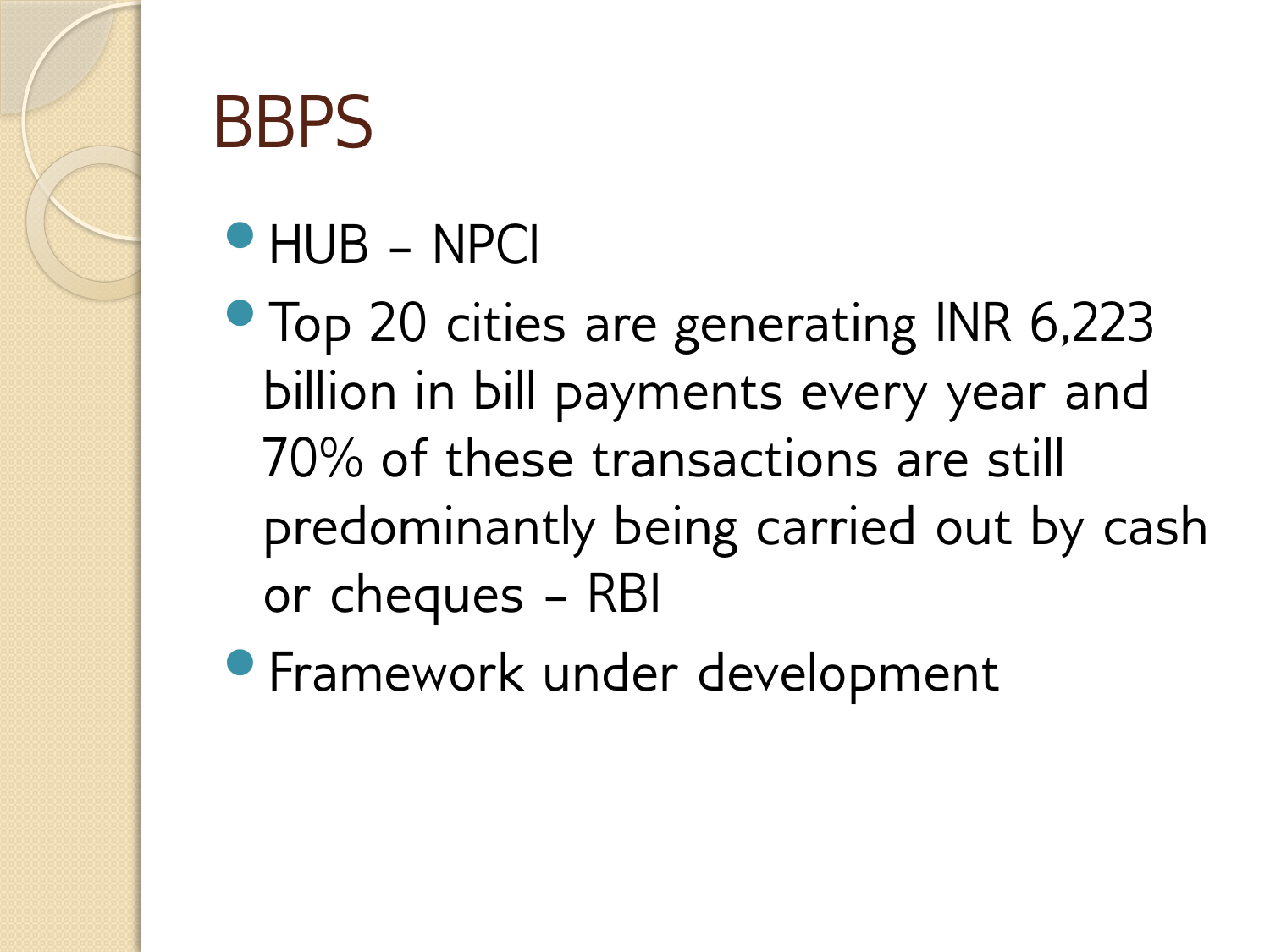

# BBPS
HUB – NPCI
Top 20 cities are generating INR 6,223 billion in bill payments every year and 70% of these transactions are still predominantly being carried out by cash or cheques – RBI
Framework under development